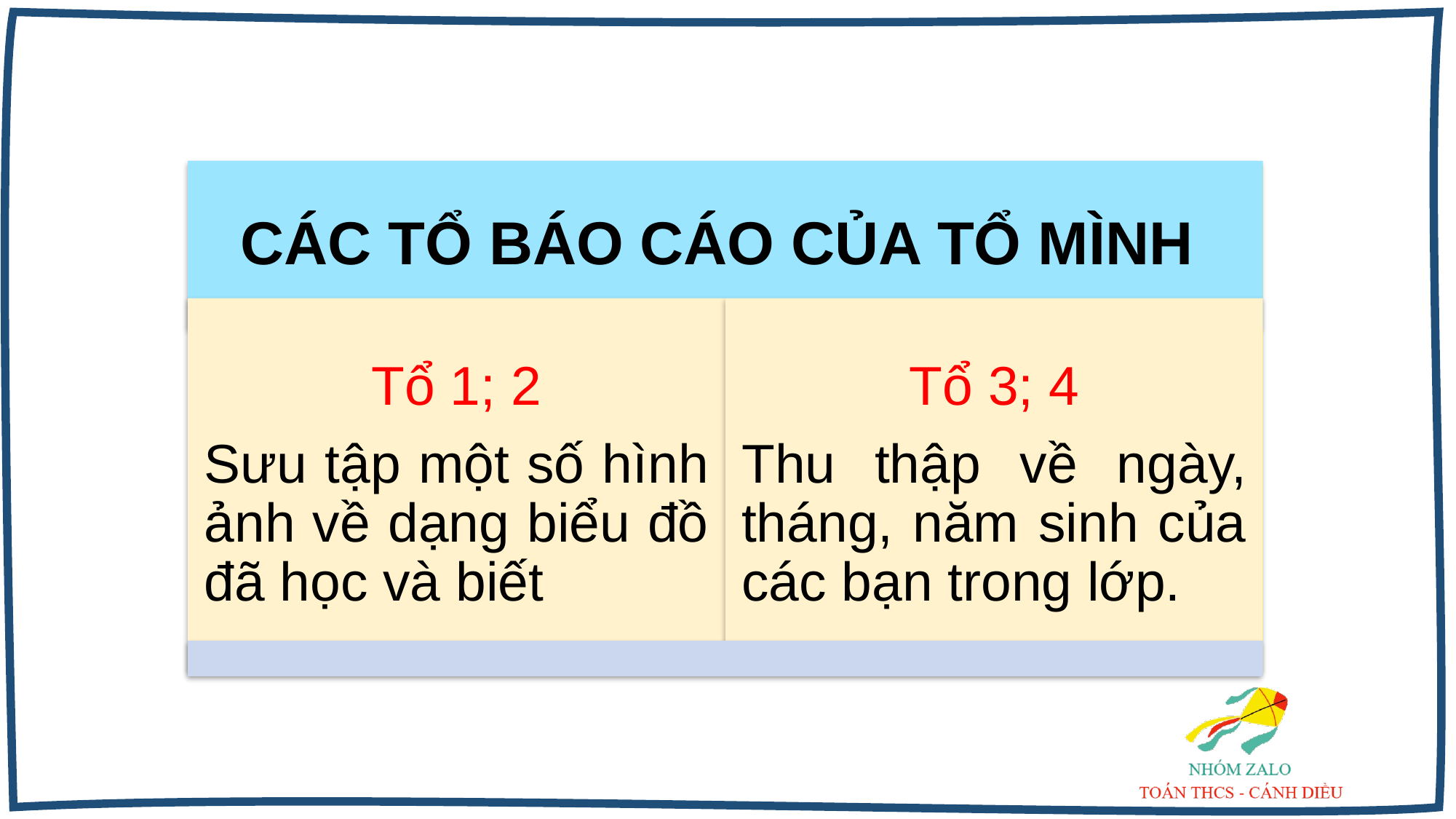

CÁC TỔ BÁO CÁO CỦA TỔ MÌNH
Tổ 1; 2
Sưu tập một số hình ảnh về dạng biểu đồ đã học và biết
Tổ 3; 4
Thu thập về ngày, tháng, năm sinh của các bạn trong lớp.